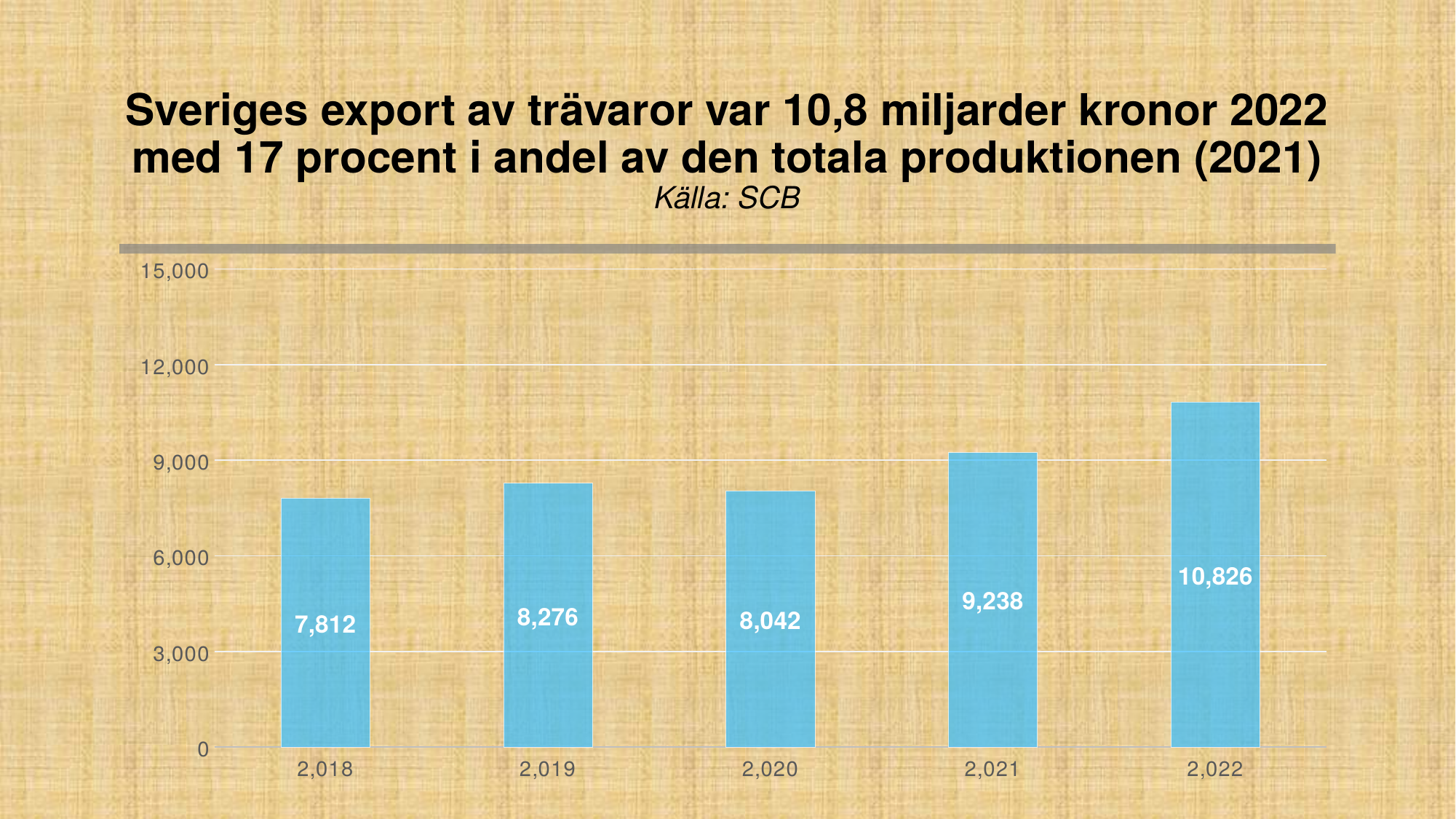

# Sveriges export av trävaror var 10,8 miljarder kronor 2022 med 17 procent i andel av den totala produktionen (2021) Källa: SCB

### Chart

| Category |  |
|---|---|
| 2018 | 7812.324 |
| 2019 | 8275.859 |
| 2020 | 8042.397 |
| 2021 | 9238.095 |
| 2022 | 10826.345 |